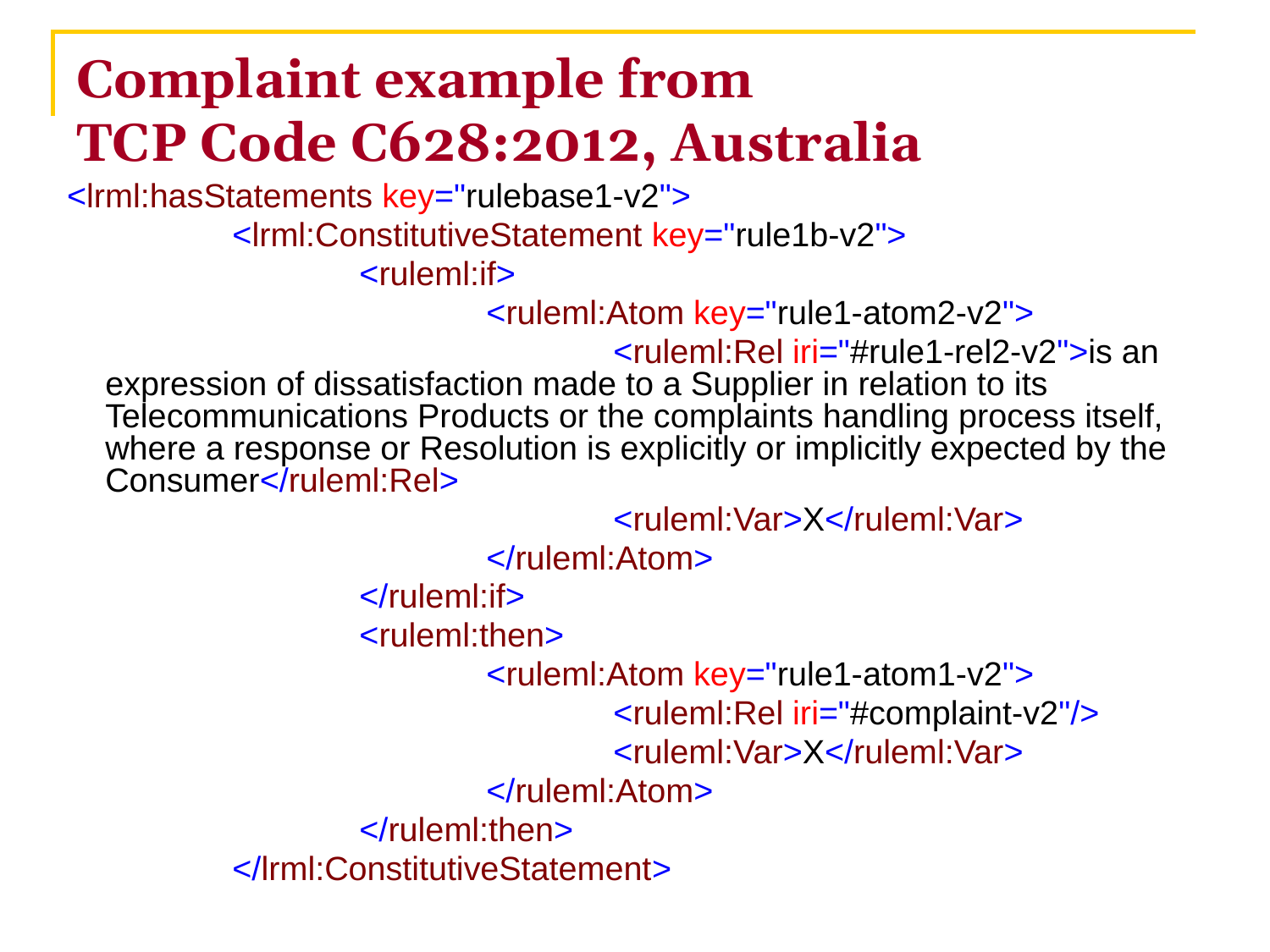

# Complaint example from TCP Code C628:2012, Australia
 <lrml:hasStatements key="rulebase1-v2">
		<lrml:ConstitutiveStatement key="rule1b-v2">
			<ruleml:if>
				<ruleml:Atom key="rule1-atom2-v2">
					<ruleml:Rel iri="#rule1-rel2-v2">is an expression of dissatisfaction made to a Supplier in relation to its Telecommunications Products or the complaints handling process itself, where a response or Resolution is explicitly or implicitly expected by the Consumer</ruleml:Rel>
					<ruleml:Var>X</ruleml:Var>
				</ruleml:Atom>
			</ruleml:if>
			<ruleml:then>
				<ruleml:Atom key="rule1-atom1-v2">
					<ruleml:Rel iri="#complaint-v2"/>
					<ruleml:Var>X</ruleml:Var>
				</ruleml:Atom>
			</ruleml:then>
		</lrml:ConstitutiveStatement>